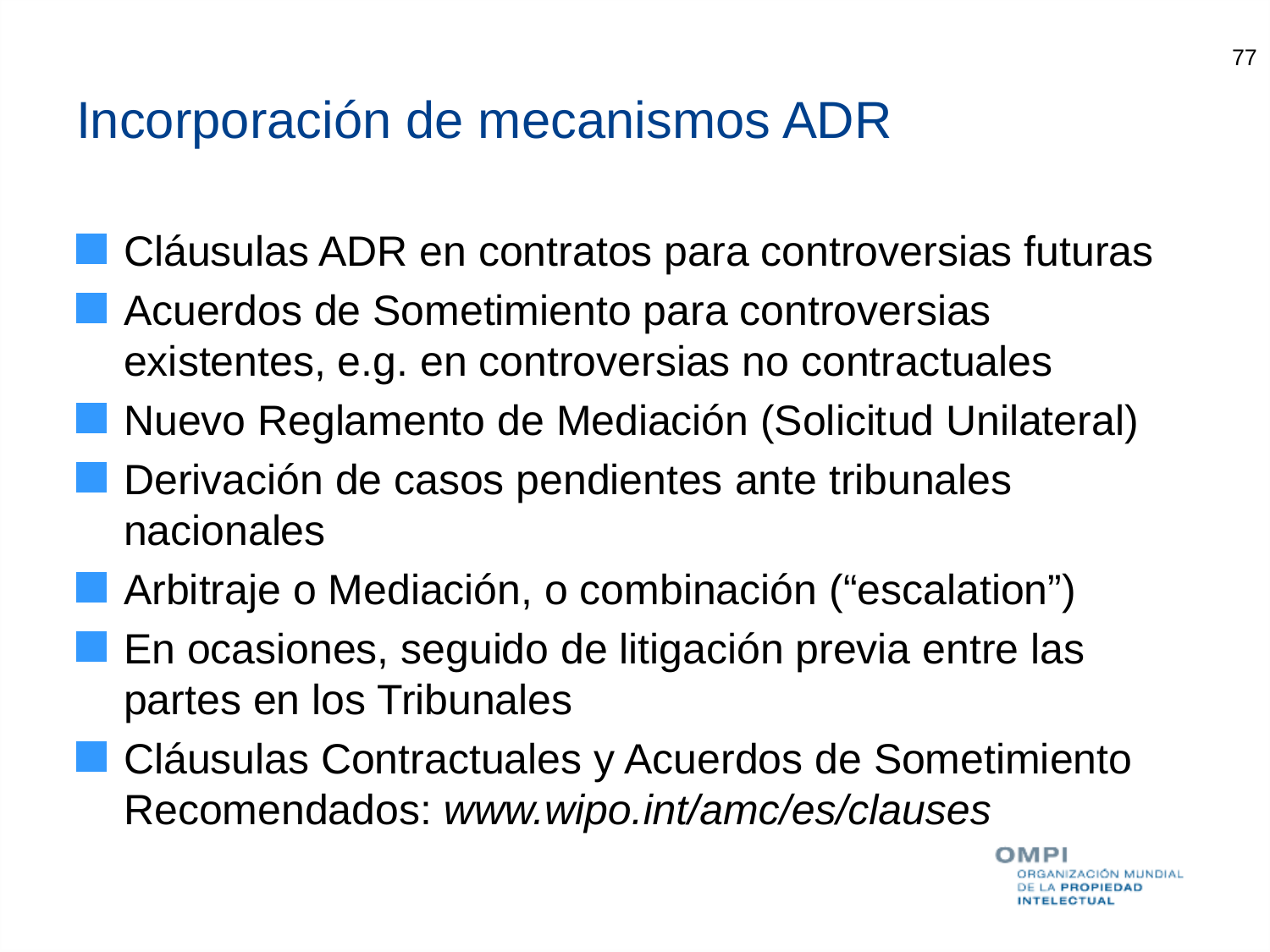

77
# Incorporación de mecanismos ADR
Cláusulas ADR en contratos para controversias futuras
Acuerdos de Sometimiento para controversias existentes, e.g. en controversias no contractuales
Nuevo Reglamento de Mediación (Solicitud Unilateral)
Derivación de casos pendientes ante tribunales nacionales
Arbitraje o Mediación, o combinación (“escalation”)
En ocasiones, seguido de litigación previa entre las partes en los Tribunales
Cláusulas Contractuales y Acuerdos de Sometimiento Recomendados: www.wipo.int/amc/es/clauses